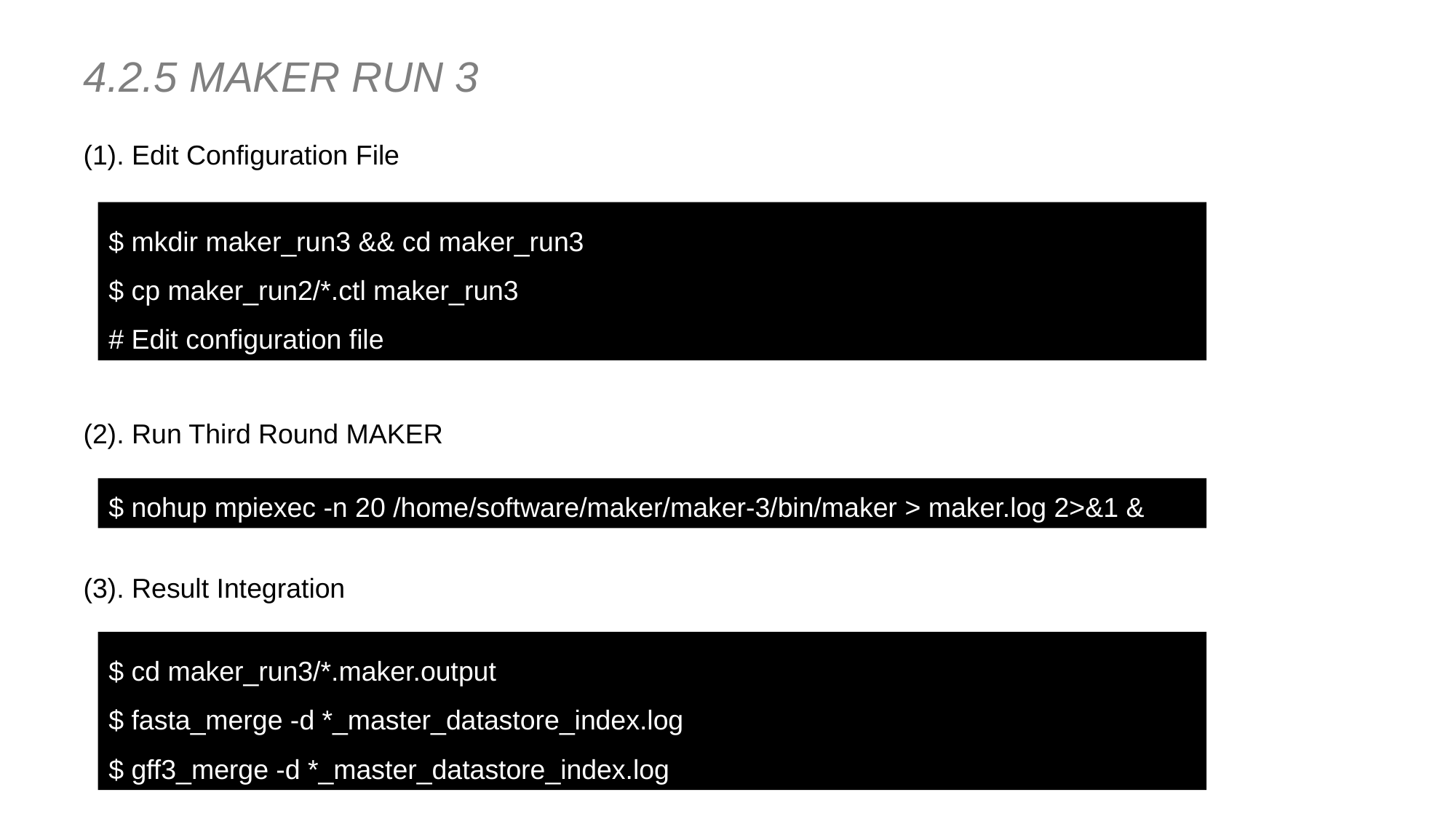

4.2.5 MAKER RUN 3
(1). Edit Configuration File
$ mkdir maker_run3 && cd maker_run3
$ cp maker_run2/*.ctl maker_run3
# Edit configuration file
(2). Run Third Round MAKER
$ nohup mpiexec -n 20 /home/software/maker/maker-3/bin/maker > maker.log 2>&1 &
(3). Result Integration
$ cd maker_run3/*.maker.output
$ fasta_merge -d *_master_datastore_index.log
$ gff3_merge -d *_master_datastore_index.log